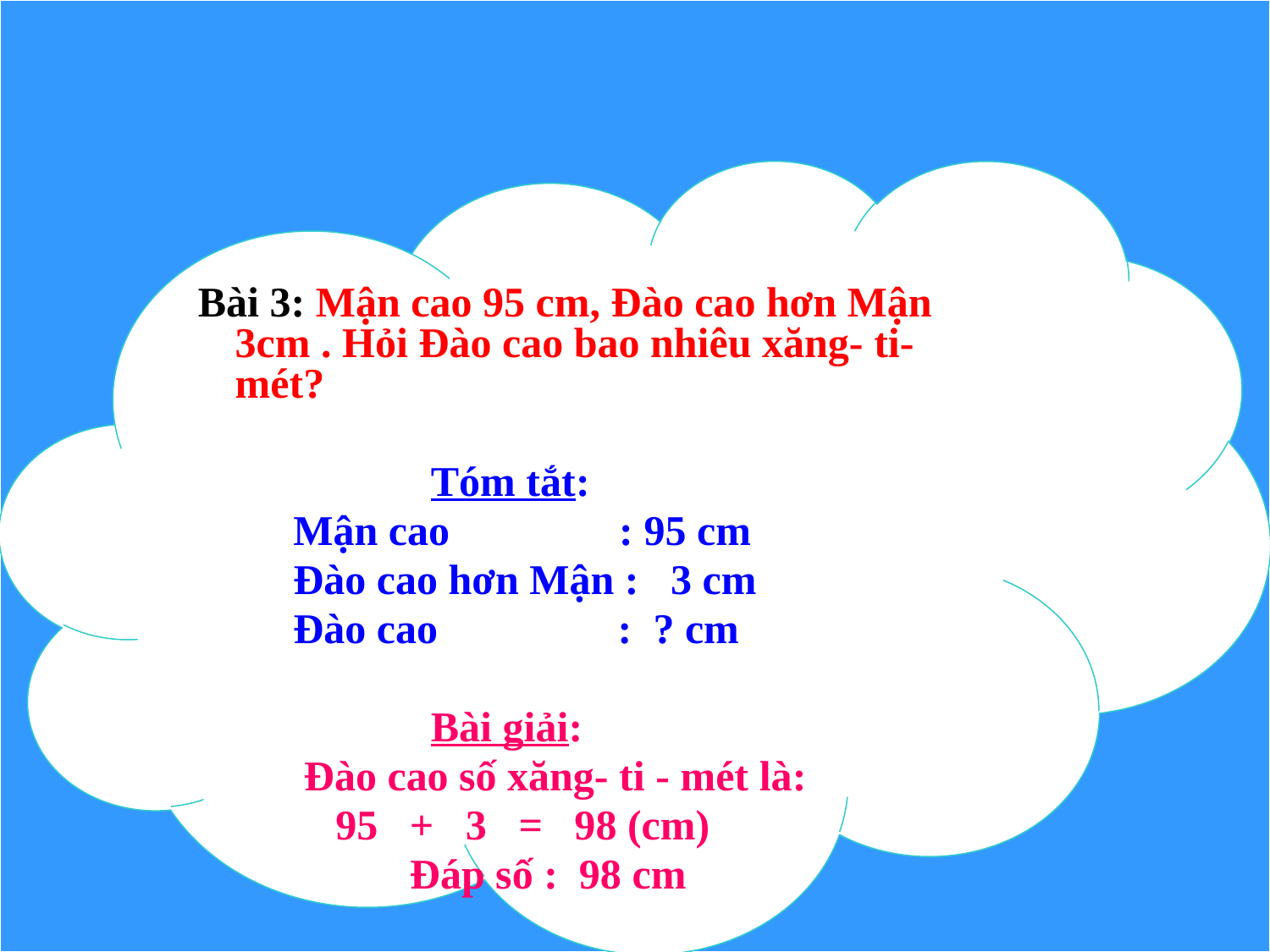

Bài 3: Mận cao 95 cm, Đào cao hơn Mận 3cm . Hỏi Đào cao bao nhiêu xăng- ti- mét?

                       Tóm tắt:
          Mận cao                : 95 cm
          Đào cao hơn Mận :   3 cm
          Đào cao                 :  ? cm

                       Bài giải:
           Đào cao số xăng- ti - mét là:
              95   +   3   =   98 (cm)
                     Đáp số :  98 cm